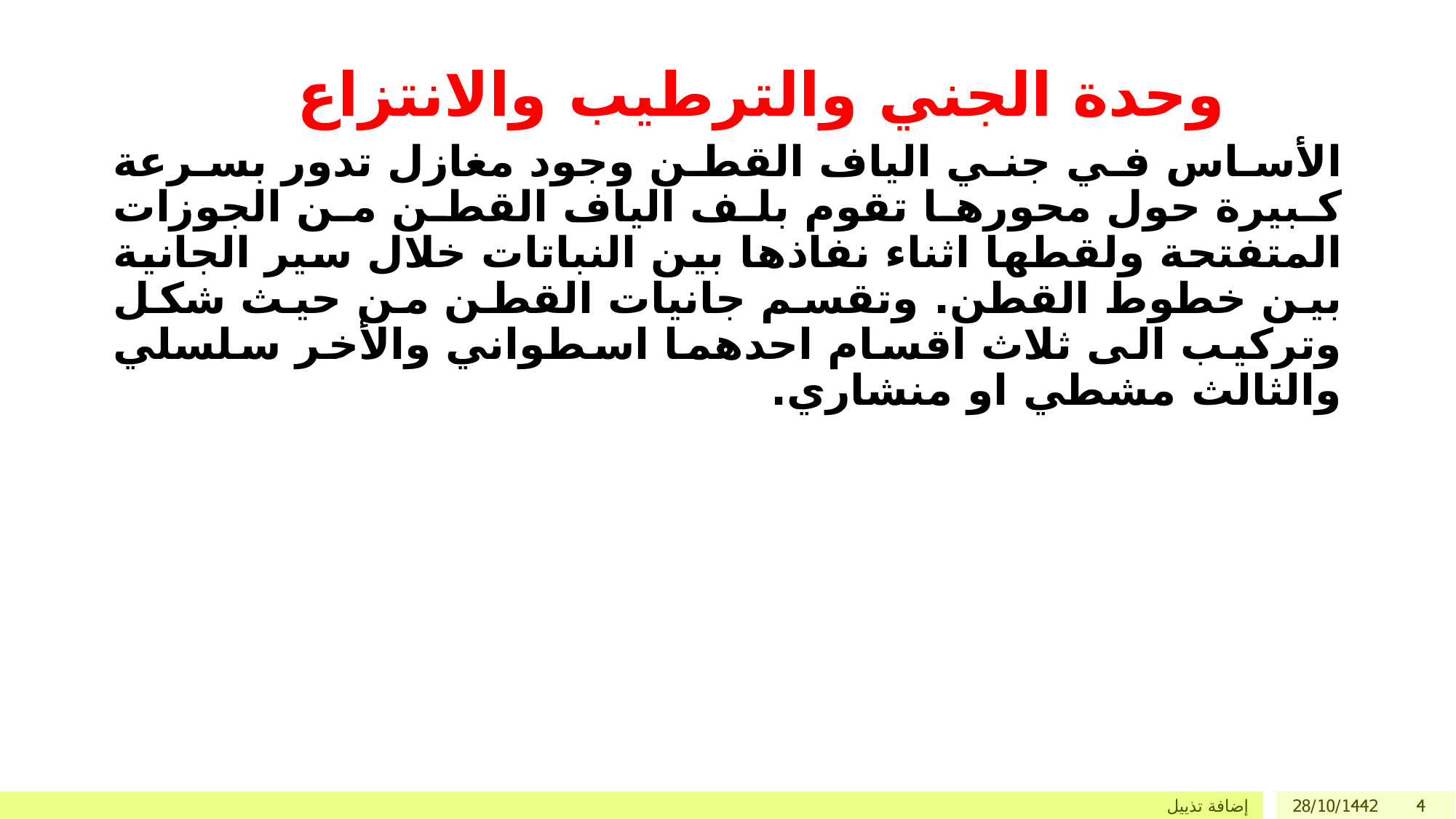

الأساس في جني الياف القطن وجود مغازل تدور بسرعة كبيرة حول محورها تقوم بلف الياف القطن من الجوزات المتفتحة ولقطها اثناء نفاذها بين النباتات خلال سير الجانية بين خطوط القطن. وتقسم جانيات القطن من حيث شكل وتركيب الى ثلاث اقسام احدهما اسطواني والأخر سلسلي والثالث مشطي او منشاري.
# وحدة الجني والترطيب والانتزاع
إضافة تذييل
28/10/1442
4